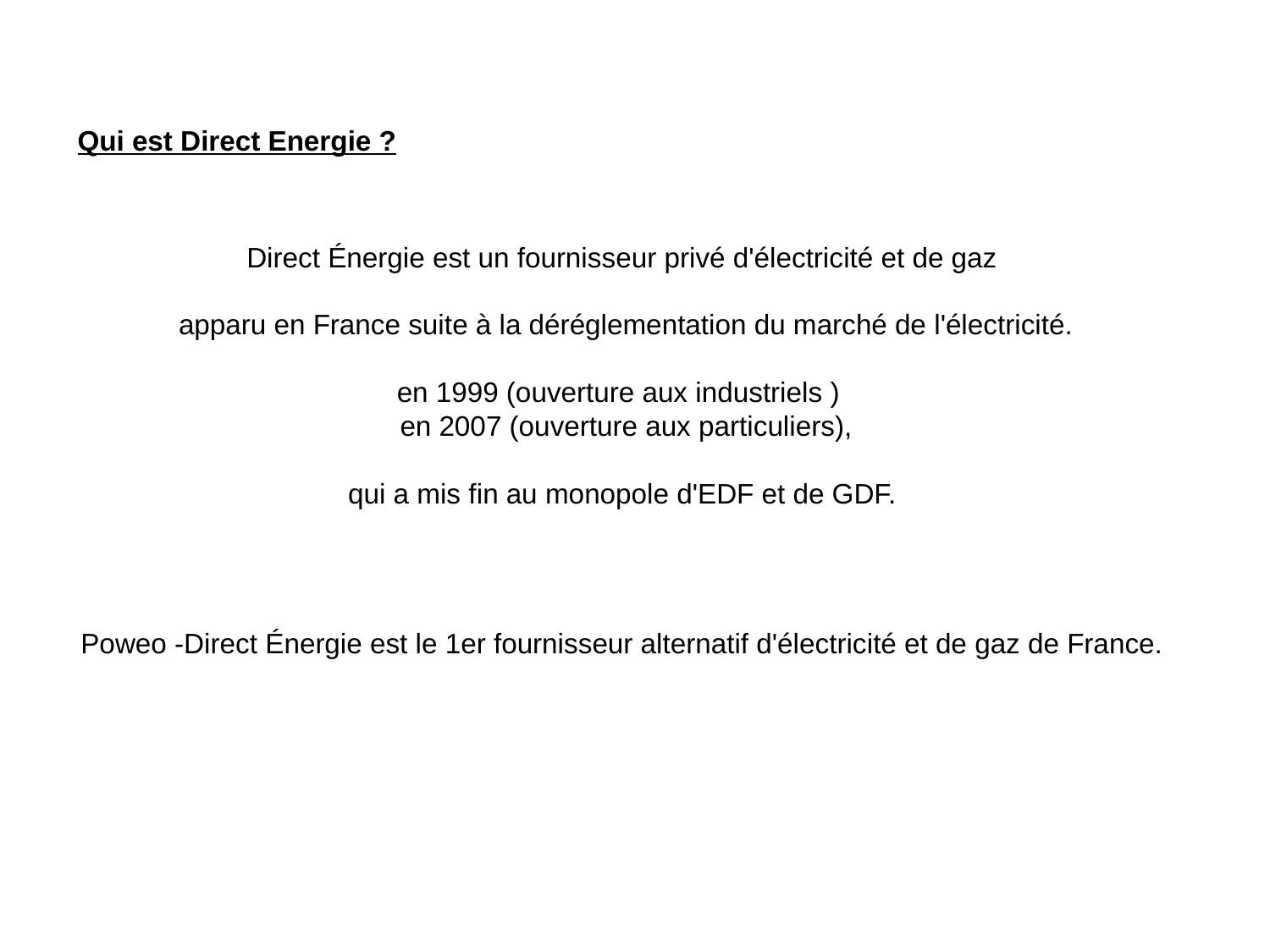

Qui est Direct Energie ?

Direct Énergie est un fournisseur privé d'électricité et de gaz

 apparu en France suite à la déréglementation du marché de l'électricité.

en 1999 (ouverture aux industriels )
 en 2007 (ouverture aux particuliers),

qui a mis fin au monopole d'EDF et de GDF.

Poweo -Direct Énergie est le 1er fournisseur alternatif d'électricité et de gaz de France.